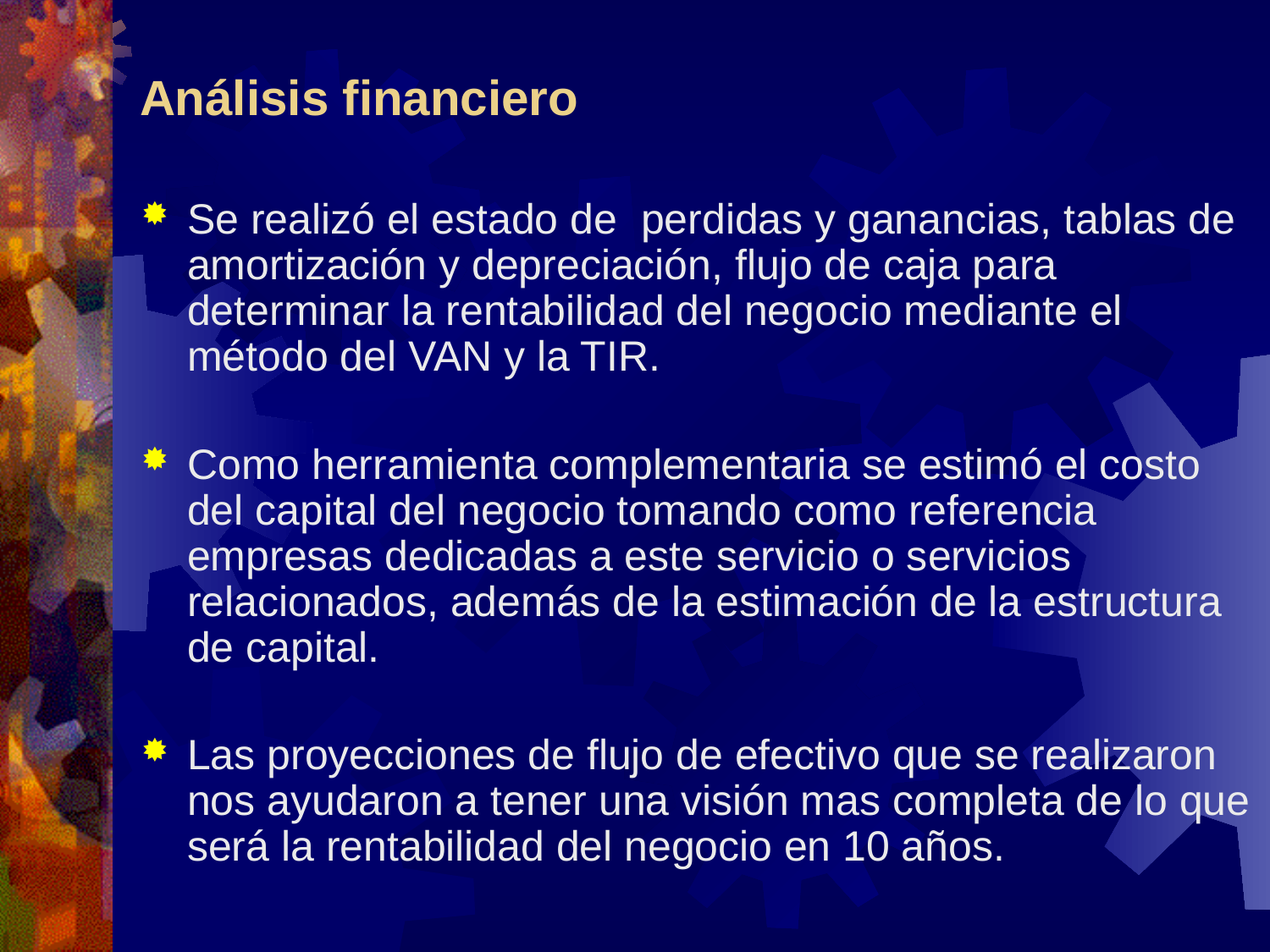

Análisis financiero

Se realizó el estado de  perdidas y ganancias, tablas de amortización y depreciación, flujo de caja para determinar la rentabilidad del negocio mediante el método del VAN y la TIR.

Como herramienta complementaria se estimó el costo del capital del negocio tomando como referencia empresas dedicadas a este servicio o servicios relacionados, además de la estimación de la estructura de capital.

Las proyecciones de flujo de efectivo que se realizaron nos ayudaron a tener una visión mas completa de lo que será la rentabilidad del negocio en 10 años.